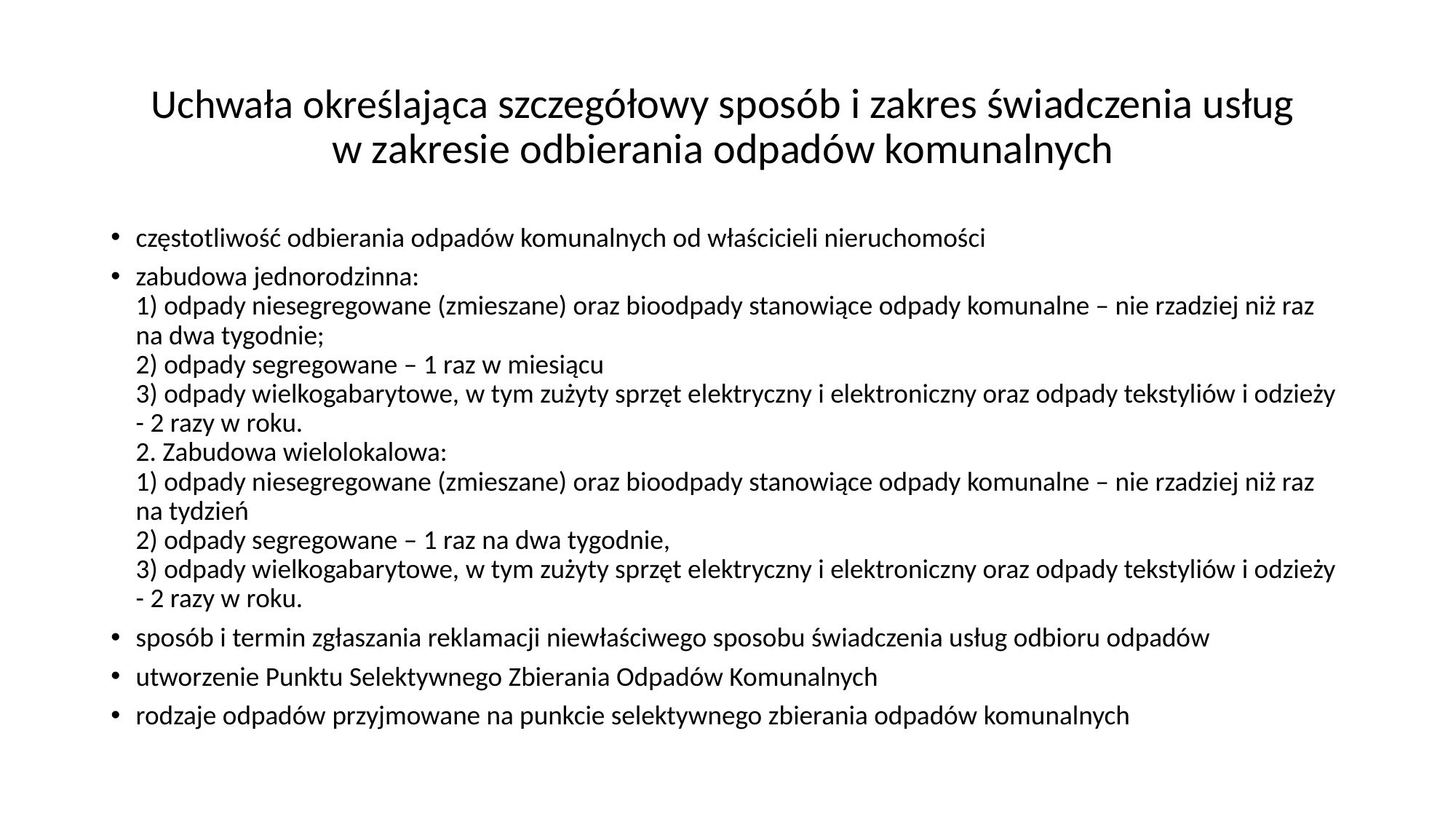

Uchwała określająca szczegółowy sposób i zakres świadczenia usług
w zakresie odbierania odpadów komunalnych
częstotliwość odbierania odpadów komunalnych od właścicieli nieruchomości
zabudowa jednorodzinna:
1) odpady niesegregowane (zmieszane) oraz bioodpady stanowiące odpady komunalne – nie rzadziej niż raz na dwa tygodnie;
2) odpady segregowane – 1 raz w miesiącu
3) odpady wielkogabarytowe, w tym zużyty sprzęt elektryczny i elektroniczny oraz odpady tekstyliów i odzieży - 2 razy w roku.
2. Zabudowa wielolokalowa:
1) odpady niesegregowane (zmieszane) oraz bioodpady stanowiące odpady komunalne – nie rzadziej niż raz na tydzień
2) odpady segregowane – 1 raz na dwa tygodnie,
3) odpady wielkogabarytowe, w tym zużyty sprzęt elektryczny i elektroniczny oraz odpady tekstyliów i odzieży - 2 razy w roku.
sposób i termin zgłaszania reklamacji niewłaściwego sposobu świadczenia usług odbioru odpadów
utworzenie Punktu Selektywnego Zbierania Odpadów Komunalnych
rodzaje odpadów przyjmowane na punkcie selektywnego zbierania odpadów komunalnych